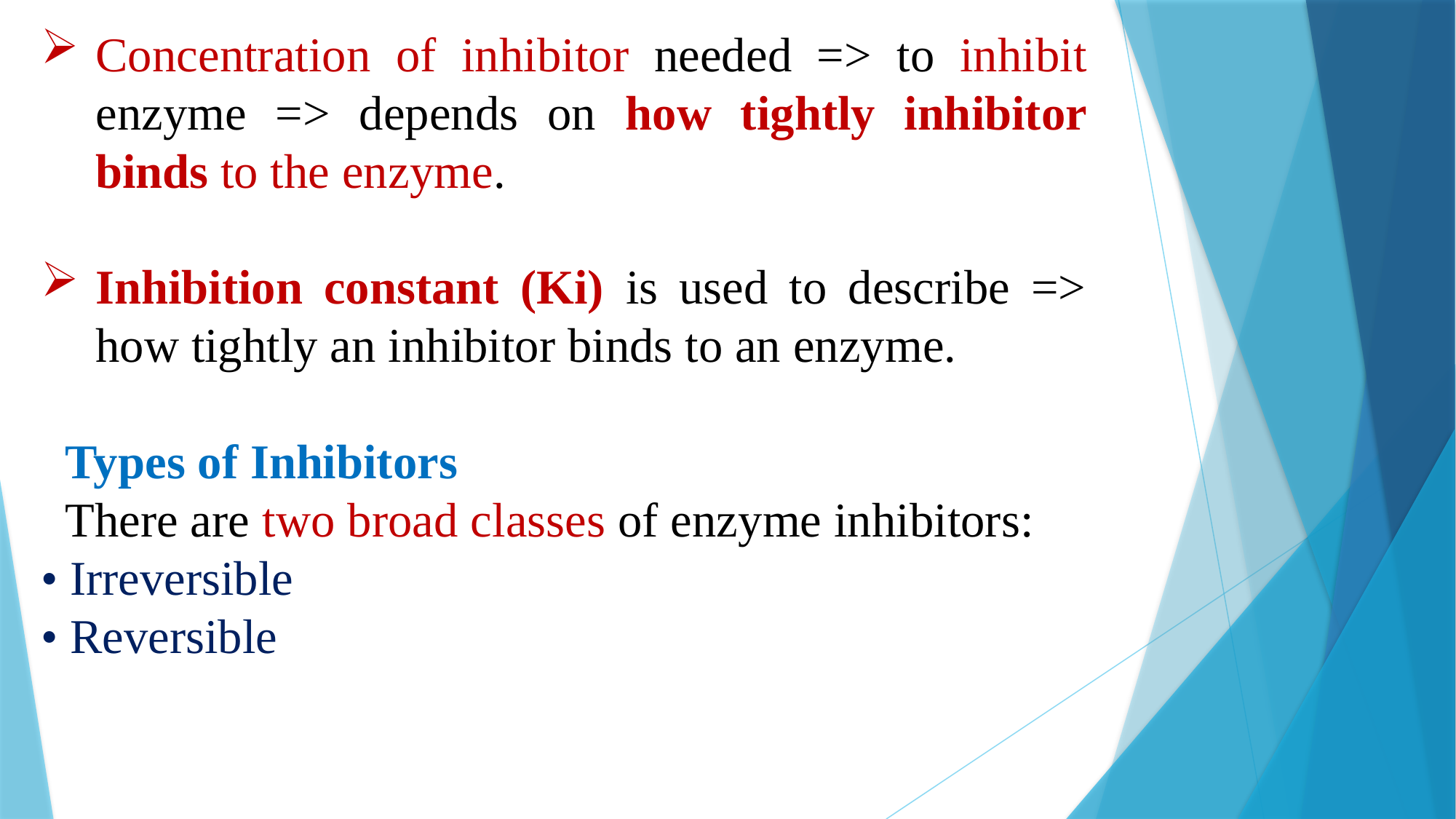

Concentration of inhibitor needed => to inhibit enzyme => depends on how tightly inhibitor binds to the enzyme.

Inhibition constant (Ki) is used to describe => how tightly an inhibitor binds to an enzyme.

  Types of Inhibitors
  There are two broad classes of enzyme inhibitors:
• Irreversible
• Reversible